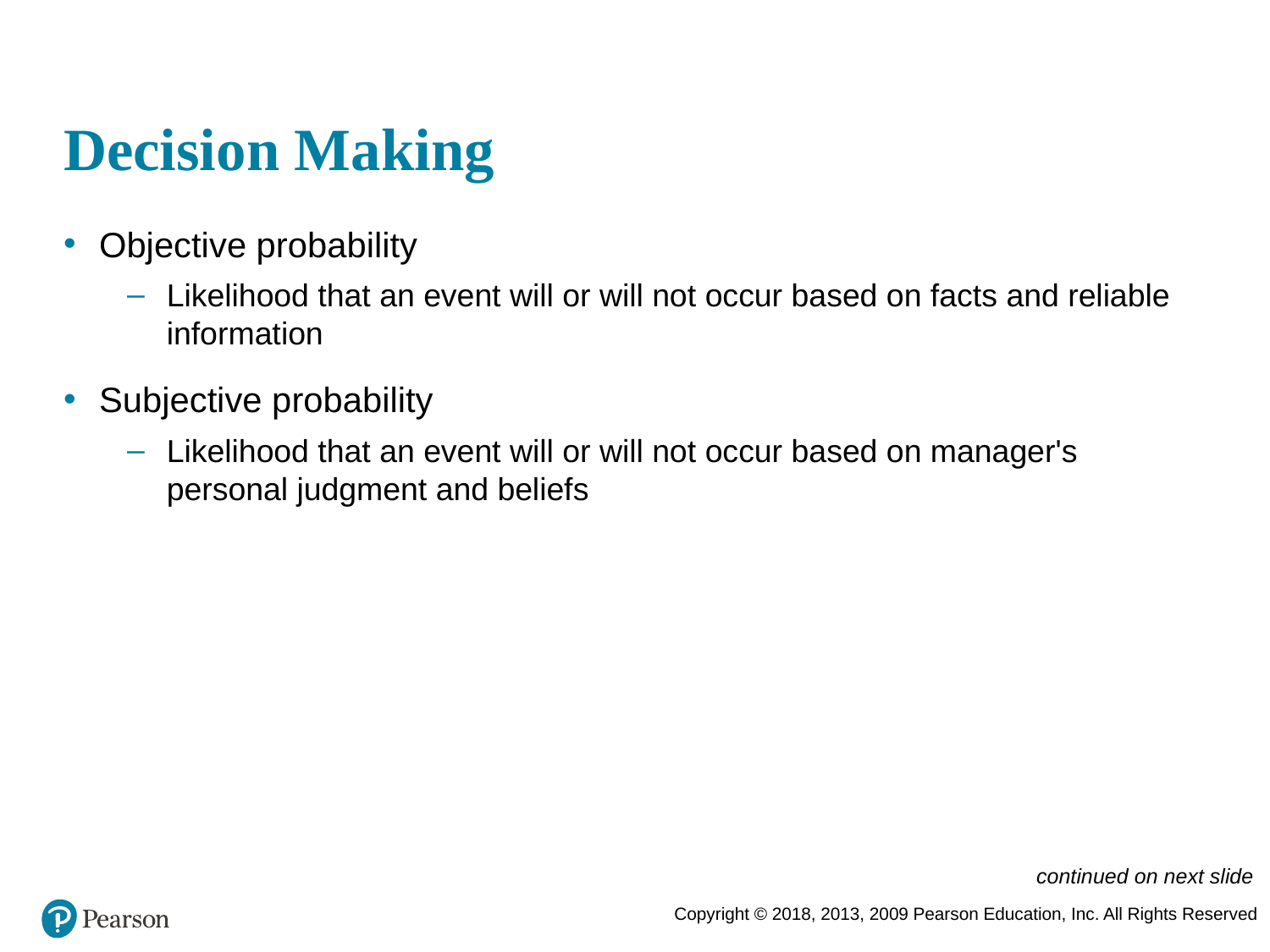

# Decision Making
Objective probability
Likelihood that an event will or will not occur based on facts and reliable information
Subjective probability
Likelihood that an event will or will not occur based on manager's personal judgment and beliefs
continued on next slide